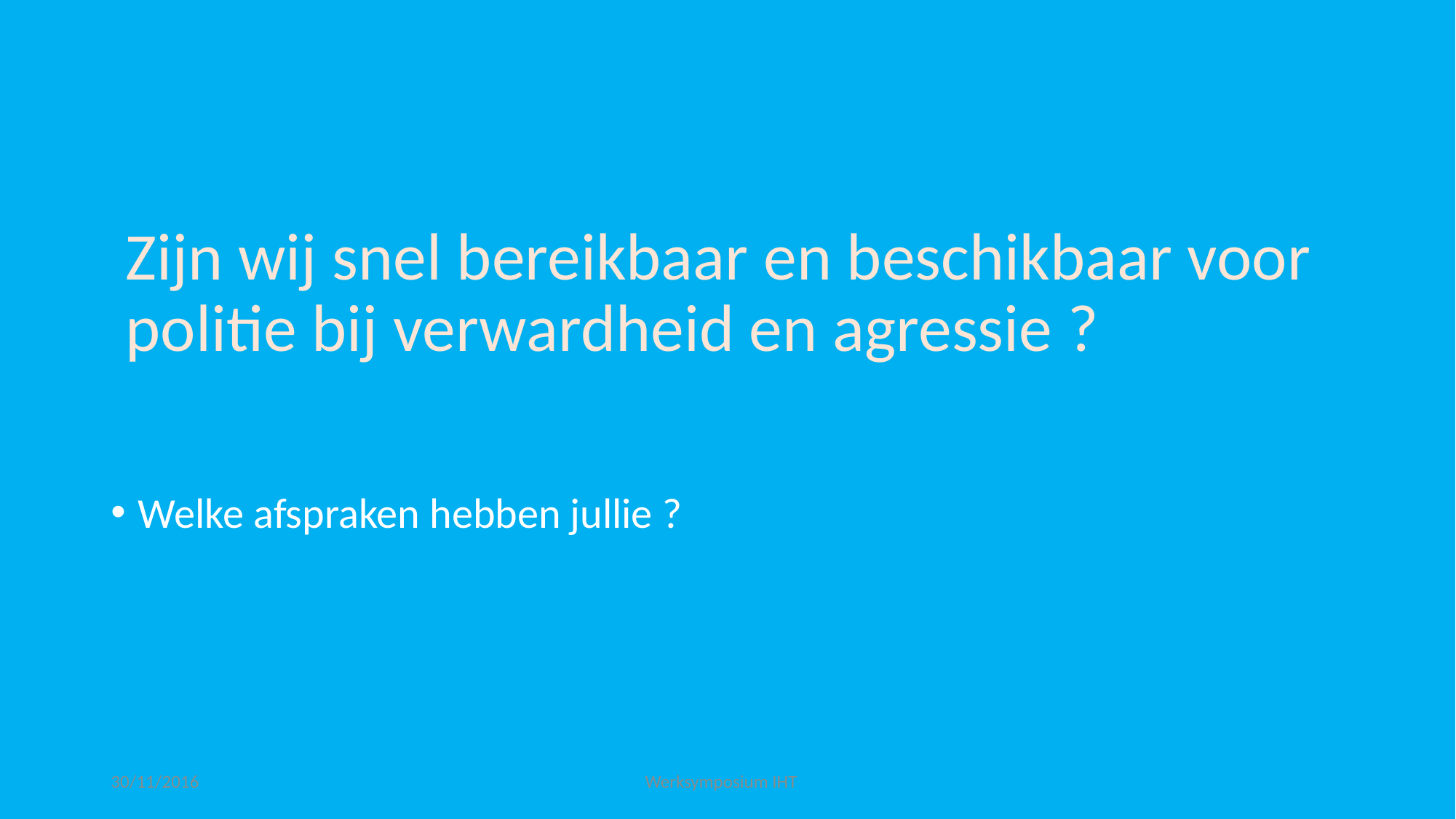

# Zijn wij snel bereikbaar en beschikbaar voor politie bij verwardheid en agressie ?
Welke afspraken hebben jullie ?
30/11/2016
Werksymposium IHT